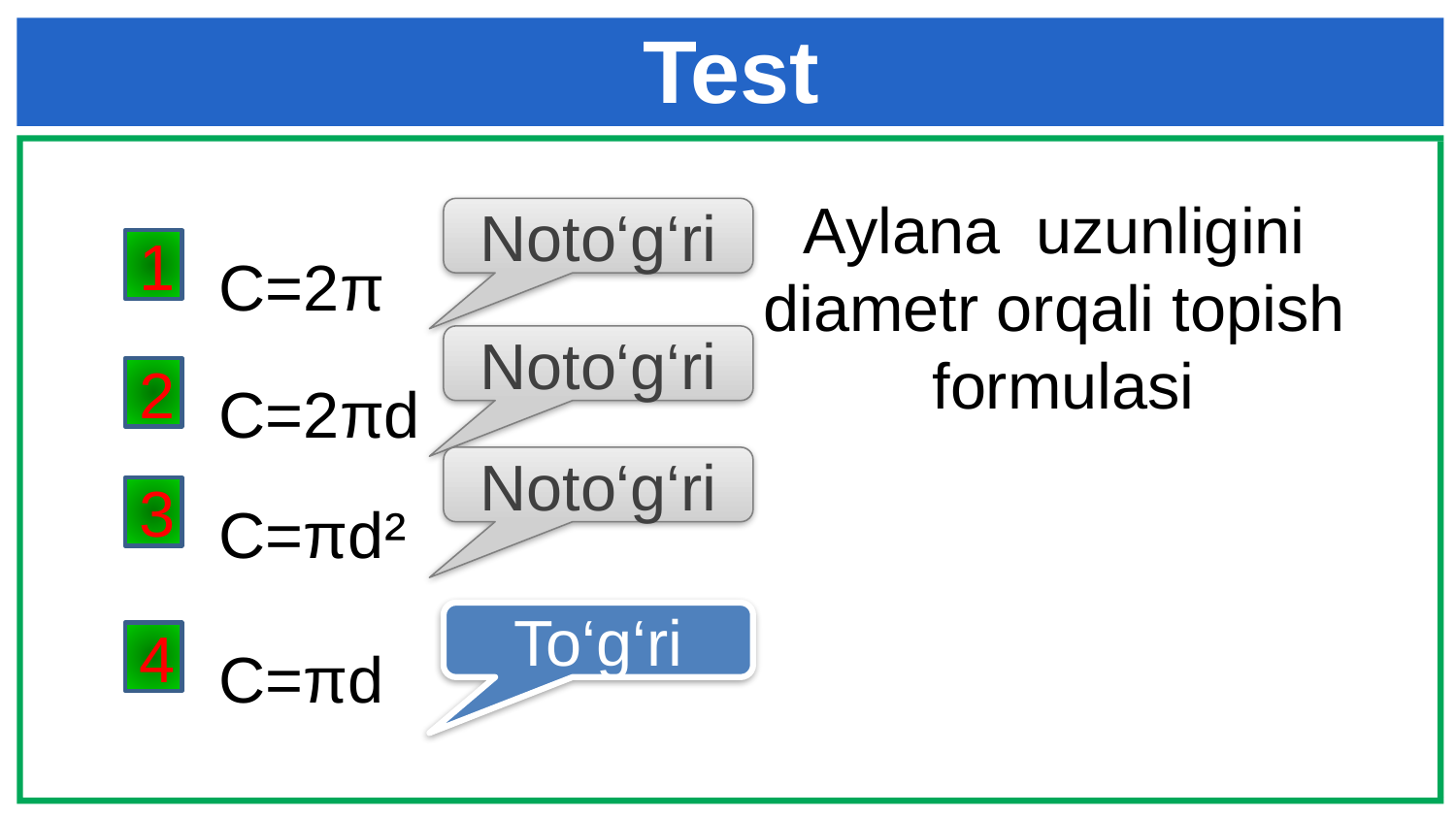

Test

Aylana  uzunligini  diametr orqali topish  formulasi
Noto‘g‘ri
1
C=2π
Noto‘g‘ri
2
C=2πd
Noto‘g‘ri
3
C=πd²
To‘g‘ri
4
C=πd